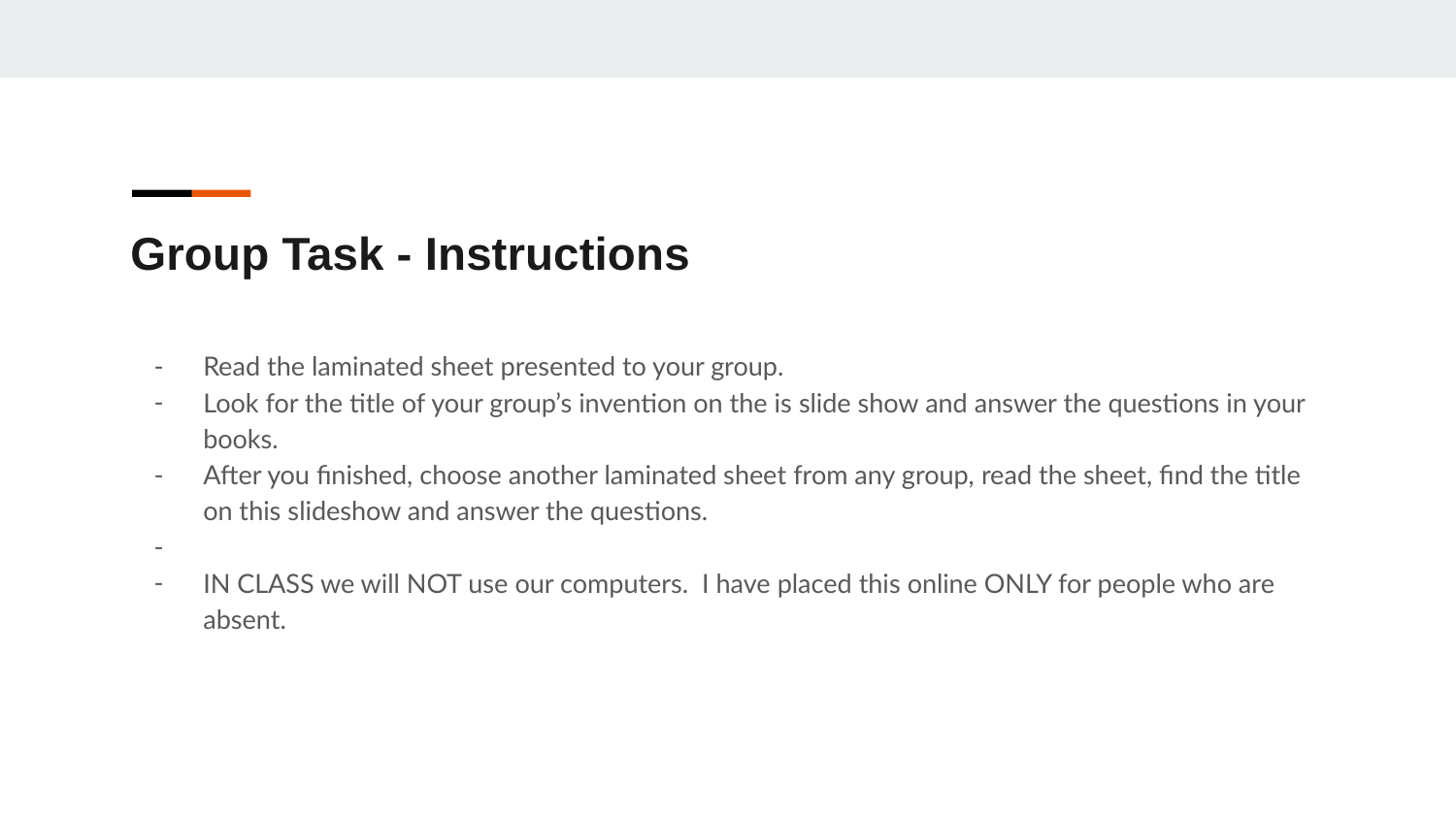

Group Task - Instructions
Read the laminated sheet presented to your group.
Look for the title of your group’s invention on the is slide show and answer the questions in your books.
After you finished, choose another laminated sheet from any group, read the sheet, find the title on this slideshow and answer the questions.

IN CLASS we will NOT use our computers.  I have placed this online ONLY for people who are absent.